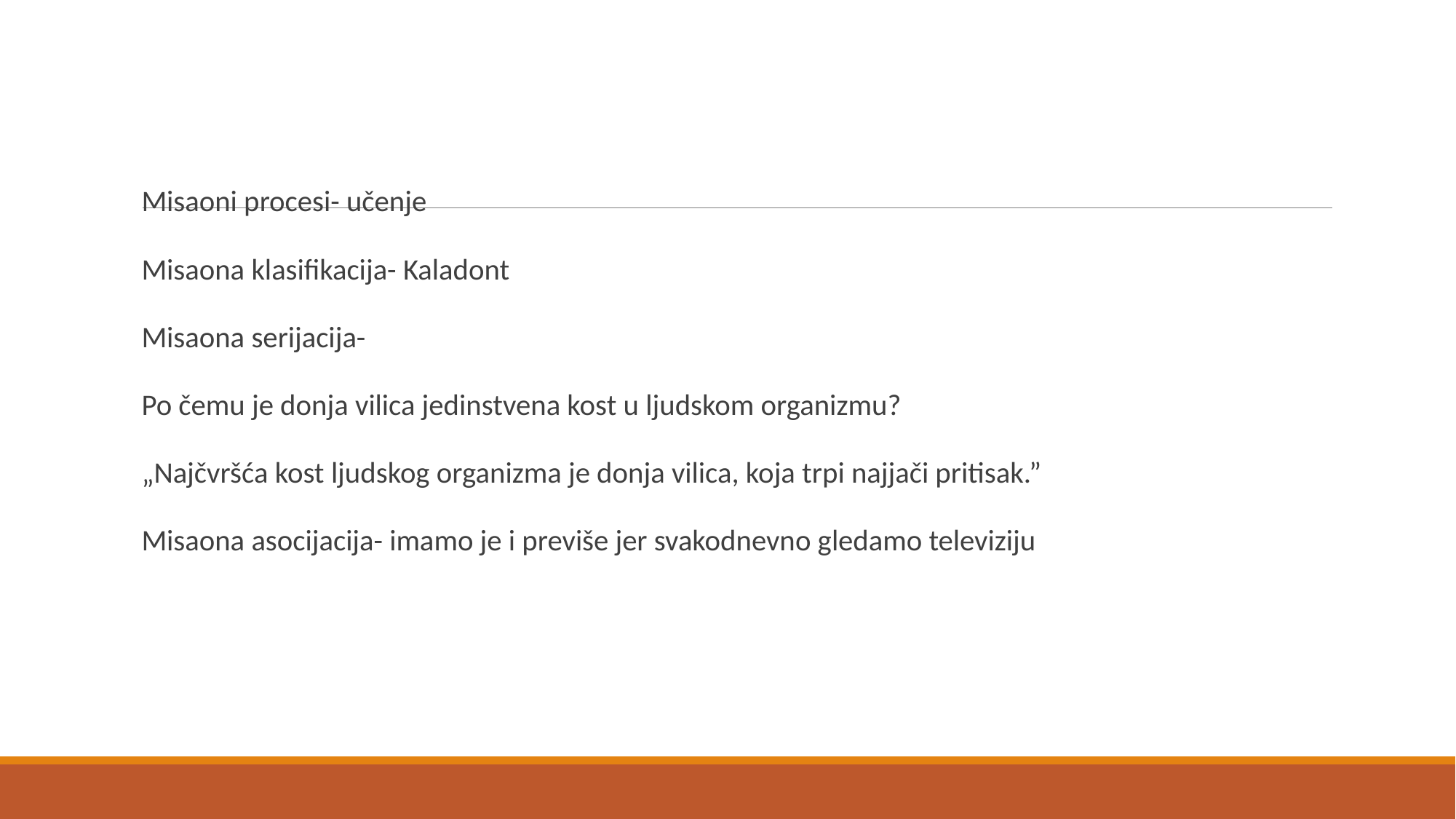

#
Misaoni procesi- učenje
Misaona klasifikacija- Kaladont
Misaona serijacija-
Po čemu je donja vilica jedinstvena kost u ljudskom organizmu?
„Najčvršća kost ljudskog organizma je donja vilica, koja trpi najjači pritisak.”
Misaona asocijacija- imamo je i previše jer svakodnevno gledamo televiziju